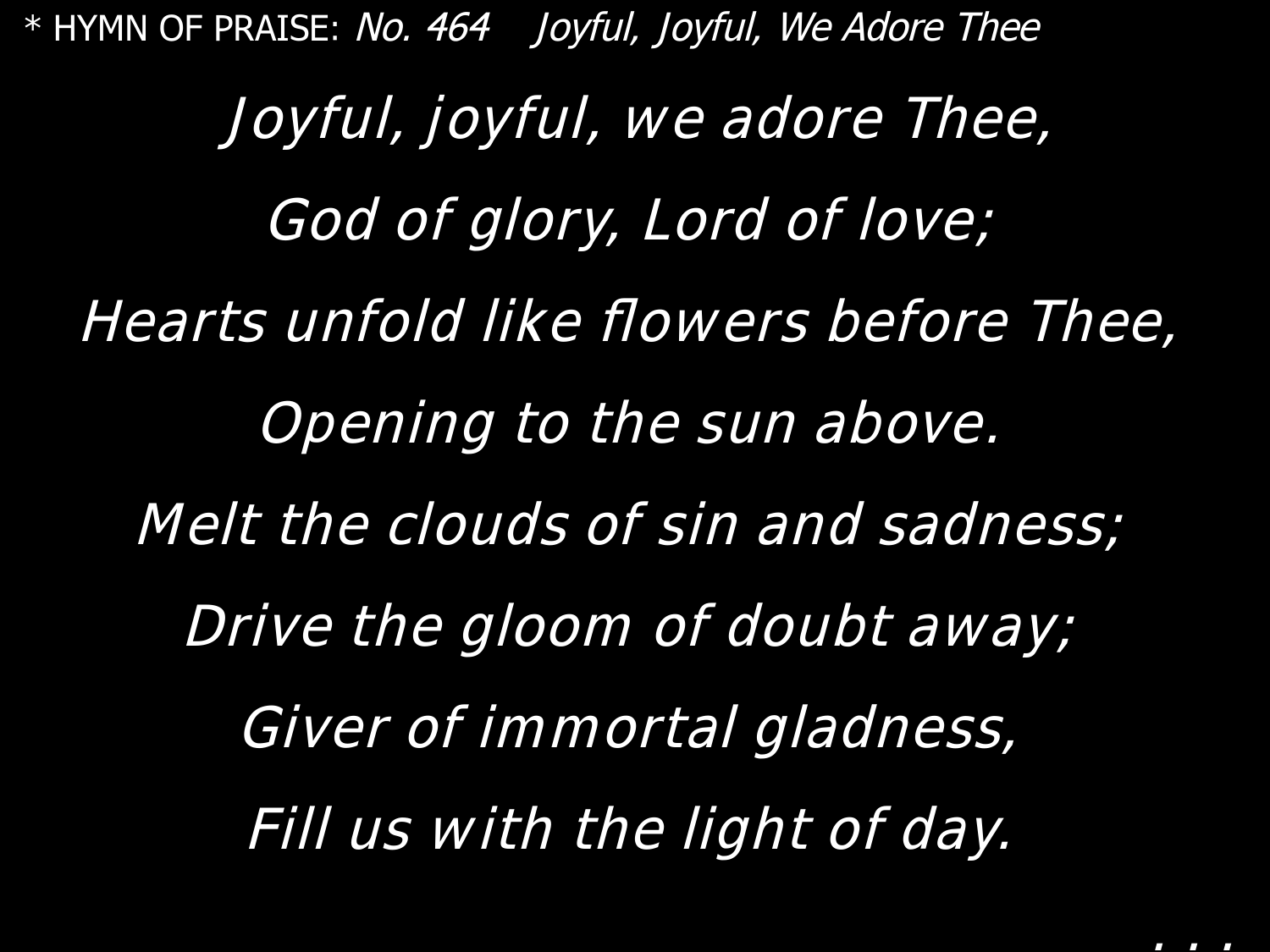

* HYMN OF PRAISE: No. 464	Joyful, Joyful, We Adore Thee
 Joyful, joyful, we adore Thee,
God of glory, Lord of love;
Hearts unfold like flowers before Thee,
Opening to the sun above.
Melt the clouds of sin and sadness;
Drive the gloom of doubt away;
Giver of immortal gladness,
Fill us with the light of day.
. . .